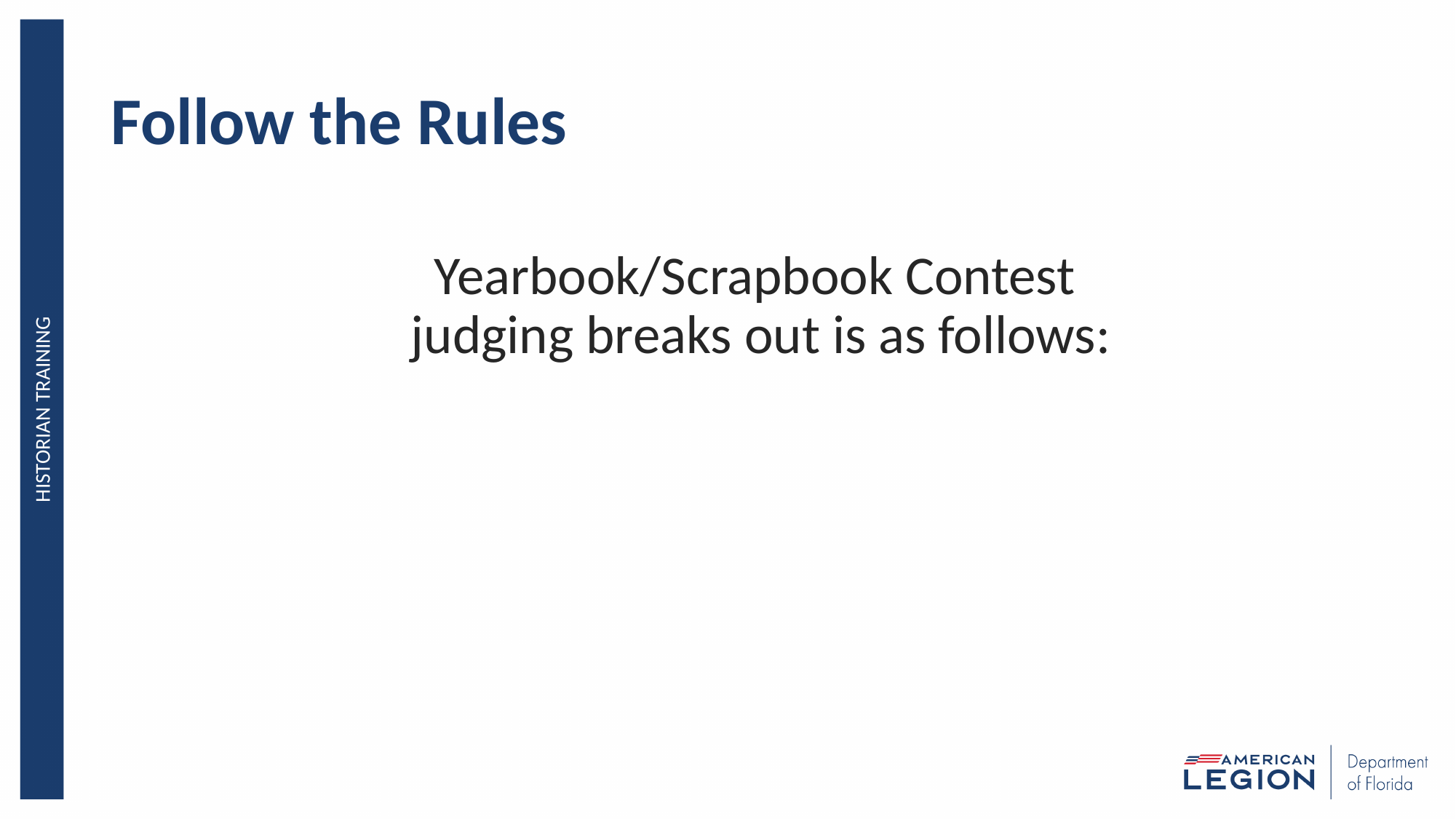

# Follow the Rules
Yearbook/Scrapbook Contest
judging breaks out is as follows:
HISTORIAN TRAINING